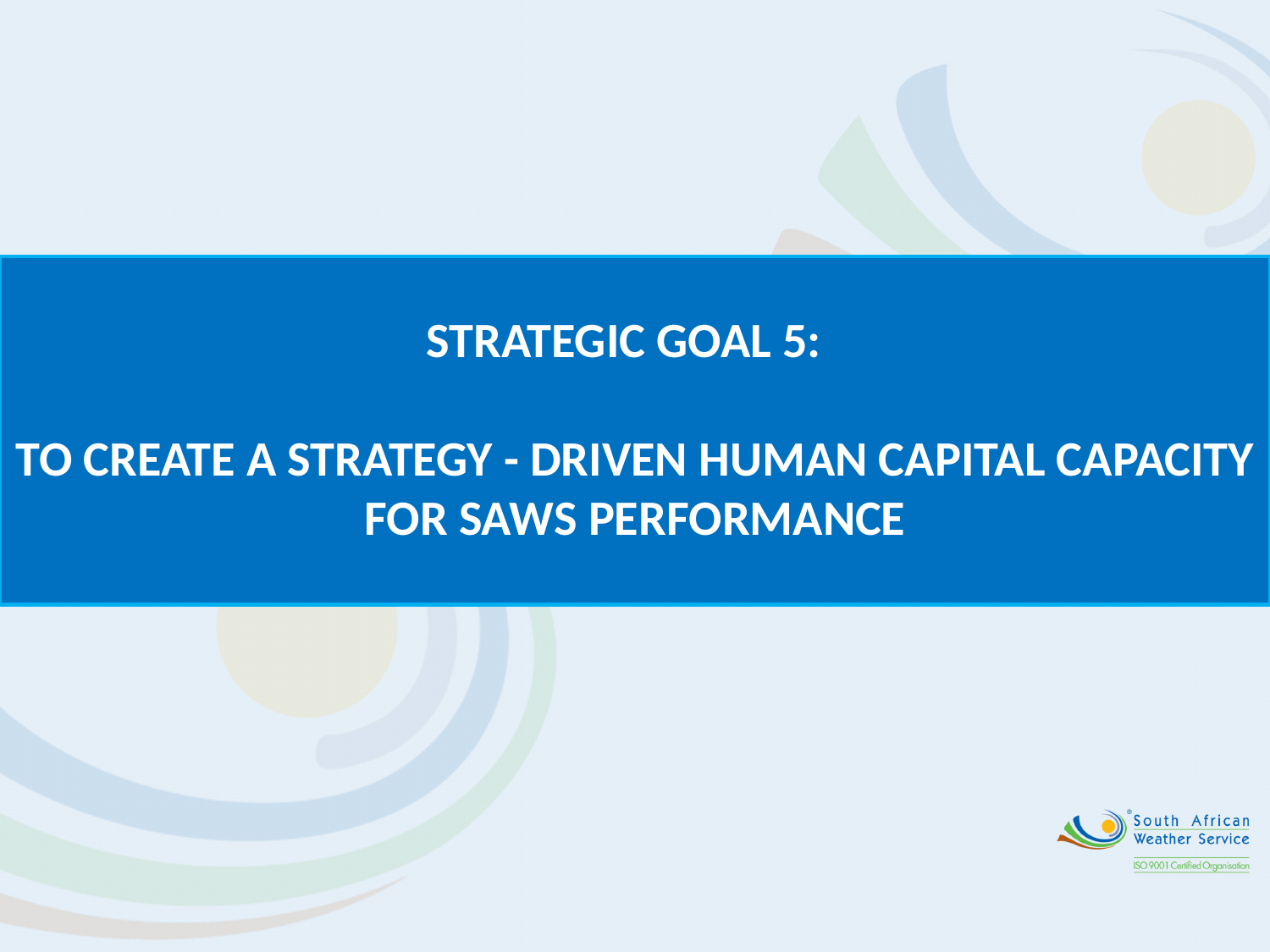

STRATEGIC GOAL 5:

TO CREATE A STRATEGY - DRIVEN HUMAN CAPITAL CAPACITY FOR SAWS PERFORMANCE